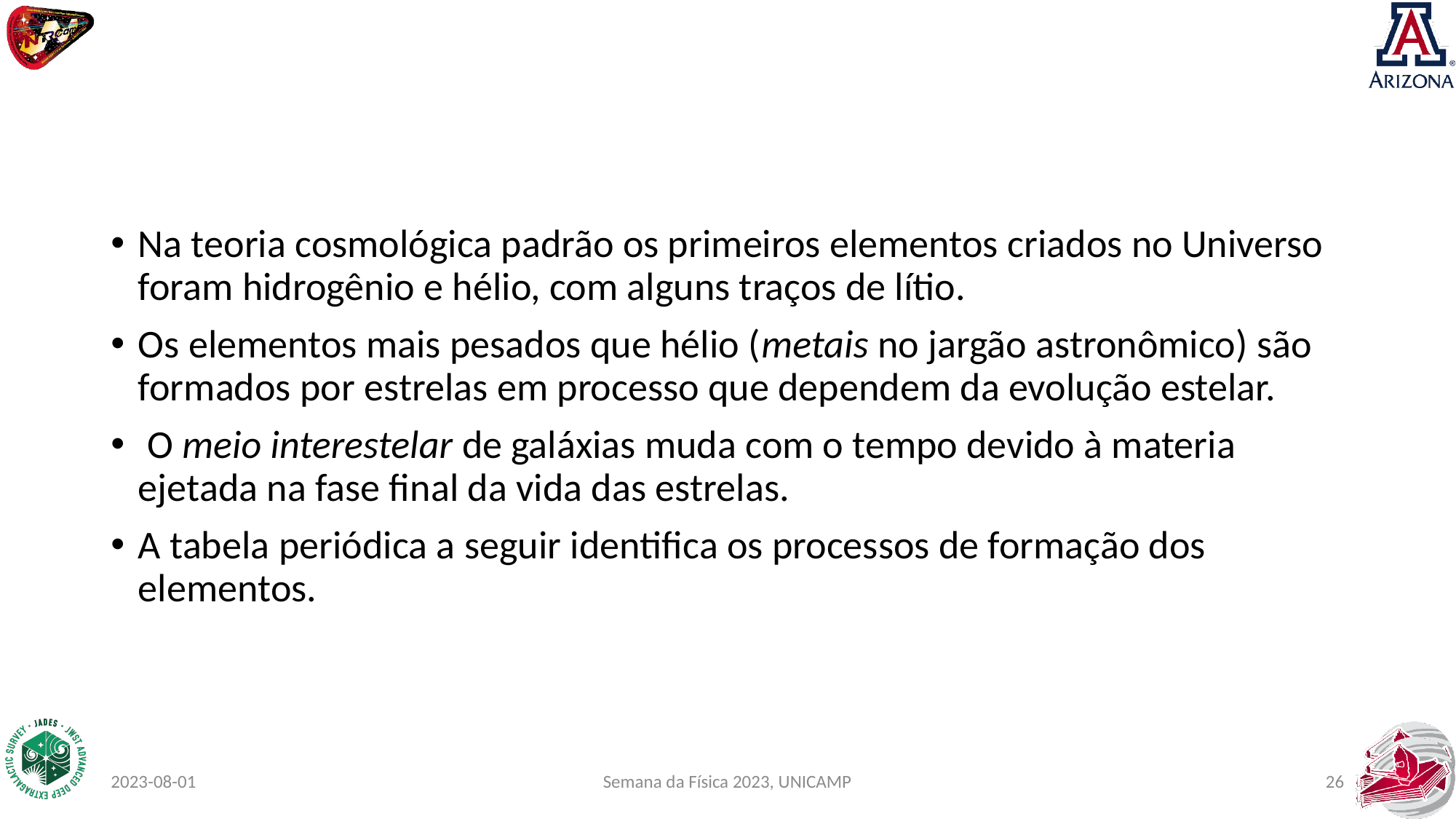

#
Na teoria cosmológica padrão os primeiros elementos criados no Universo foram hidrogênio e hélio, com alguns traços de lítio.
Os elementos mais pesados que hélio (metais no jargão astronômico) são formados por estrelas em processo que dependem da evolução estelar.
 O meio interestelar de galáxias muda com o tempo devido à materia ejetada na fase final da vida das estrelas.
A tabela periódica a seguir identifica os processos de formação dos elementos.
2023-08-01
 Semana da Física 2023, UNICAMP
26